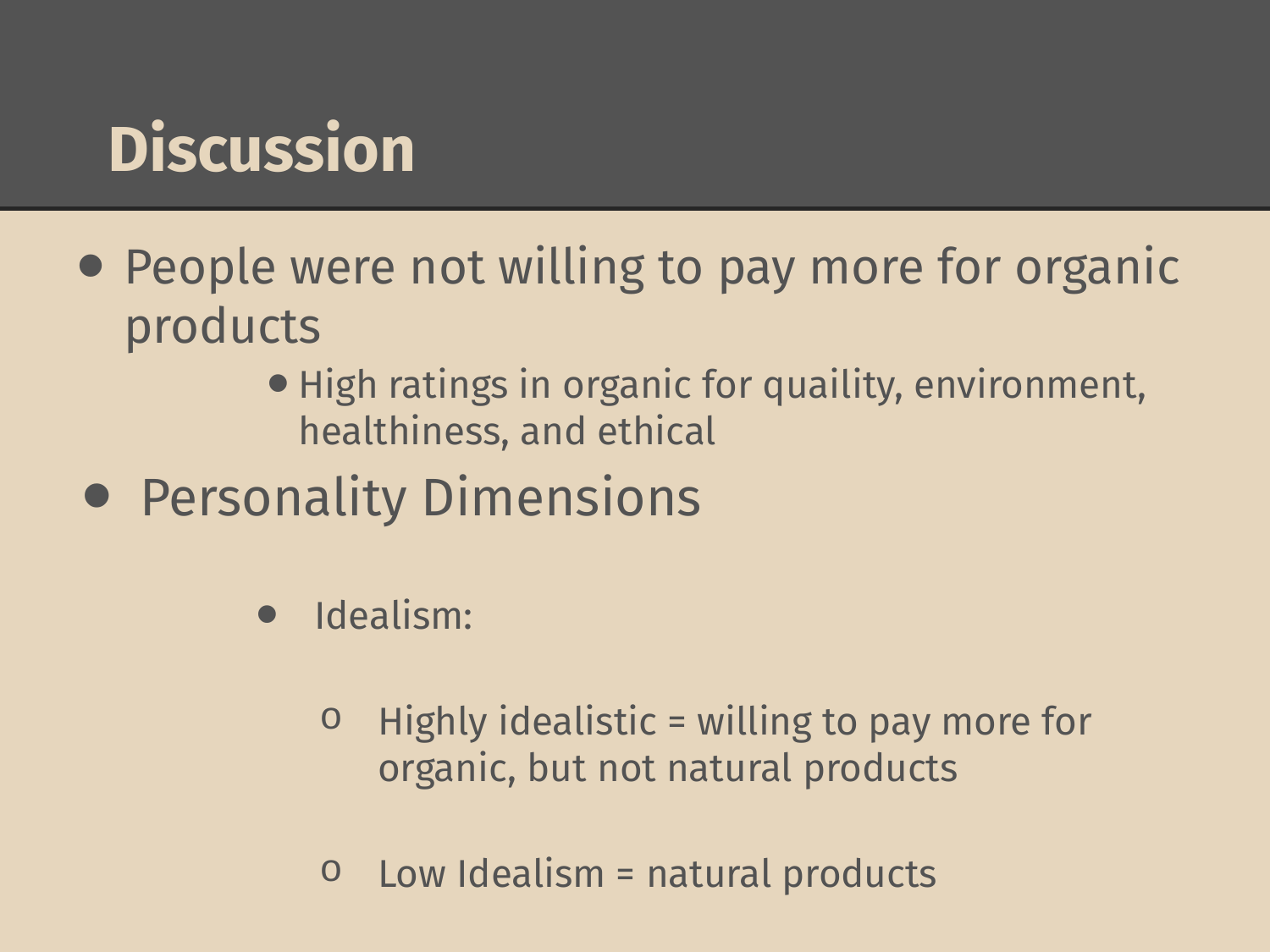

# Discussion
People were not willing to pay more for organic products
High ratings in organic for quaility, environment, healthiness, and ethical
Personality Dimensions

Idealism:

Highly idealistic = willing to pay more for organic, but not natural products

Low Idealism = natural products